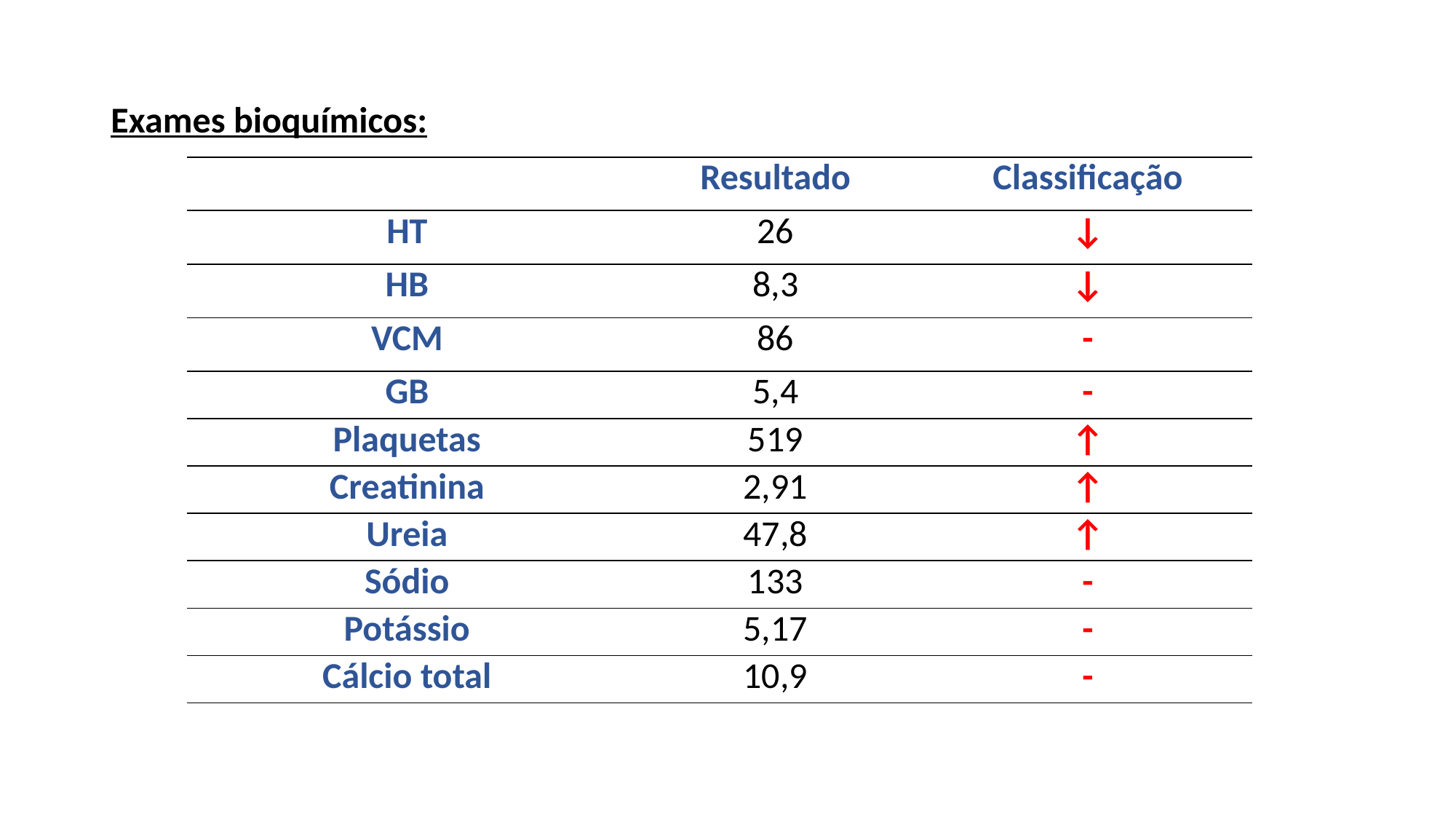

Exames bioquímicos:

|  | Resultado | Classificação |
| --- | --- | --- |
| HT | 26 | ↓ |
| HB | 8,3 | ↓ |
| VCM | 86 | - |
| GB | 5,4 | - |
| Plaquetas | 519 | ↑ |
| Creatinina | 2,91 | ↑ |
| Ureia | 47,8 | ↑ |
| Sódio | 133 | - |
| Potássio | 5,17 | - |
| Cálcio total | 10,9 | - |